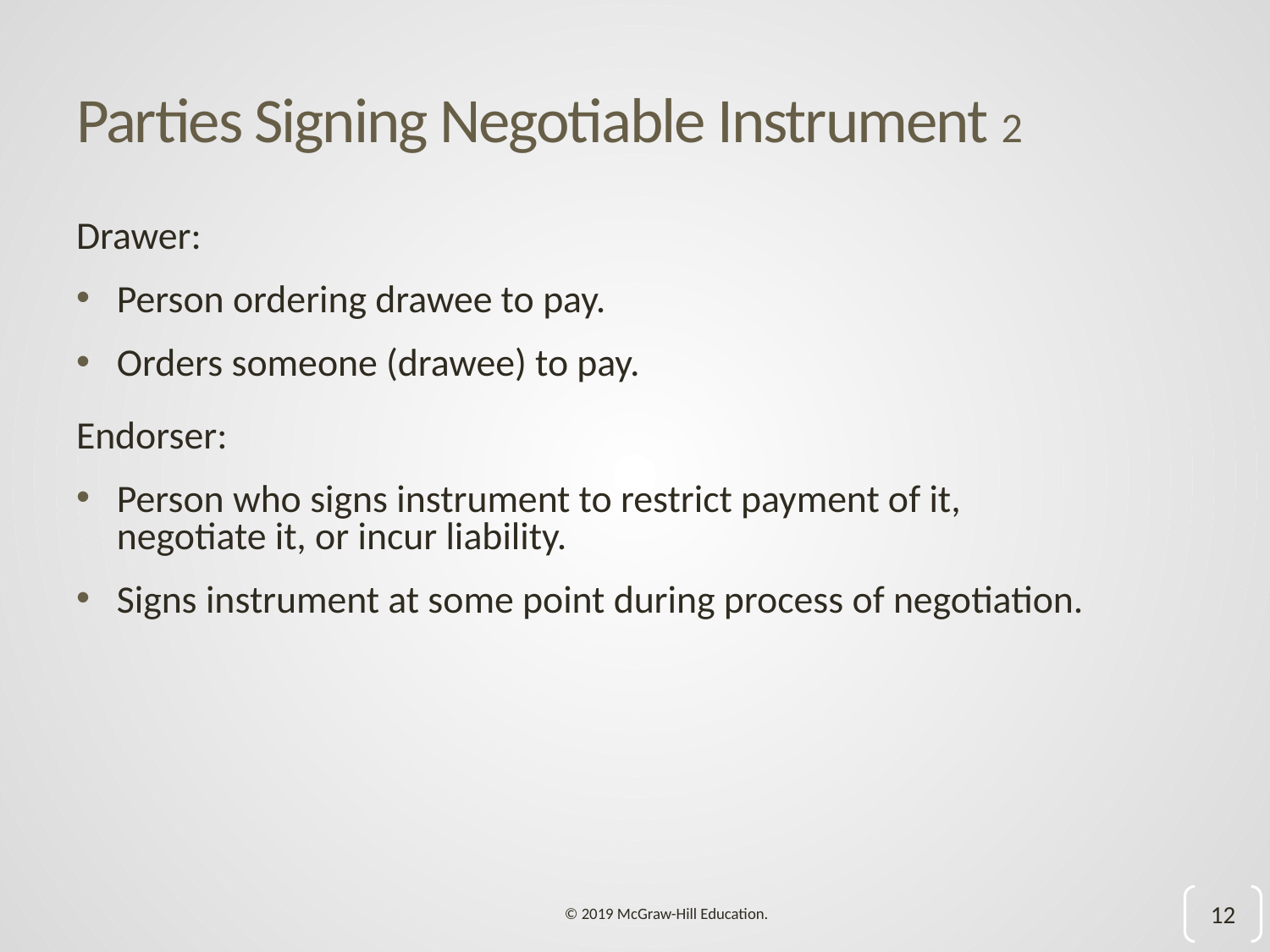

# Parties Signing Negotiable Instrument 2
Drawer:
Person ordering drawee to pay.
Orders someone (drawee) to pay.
Endorser:
Person who signs instrument to restrict payment of it, negotiate it, or incur liability.
Signs instrument at some point during process of negotiation.
12